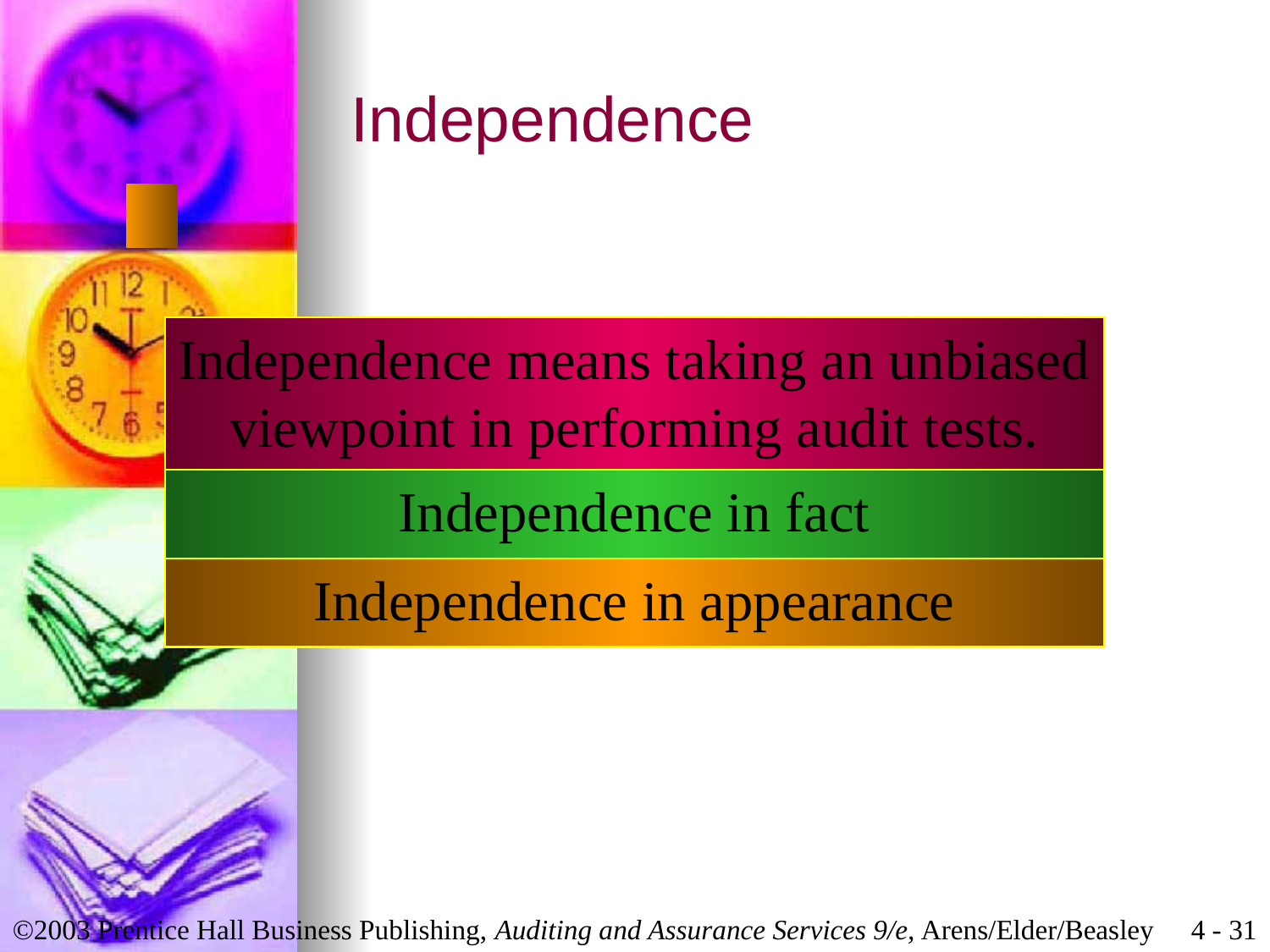

# Independence
Independence means taking an unbiased
viewpoint in performing audit tests.
Independence in fact
Independence in appearance